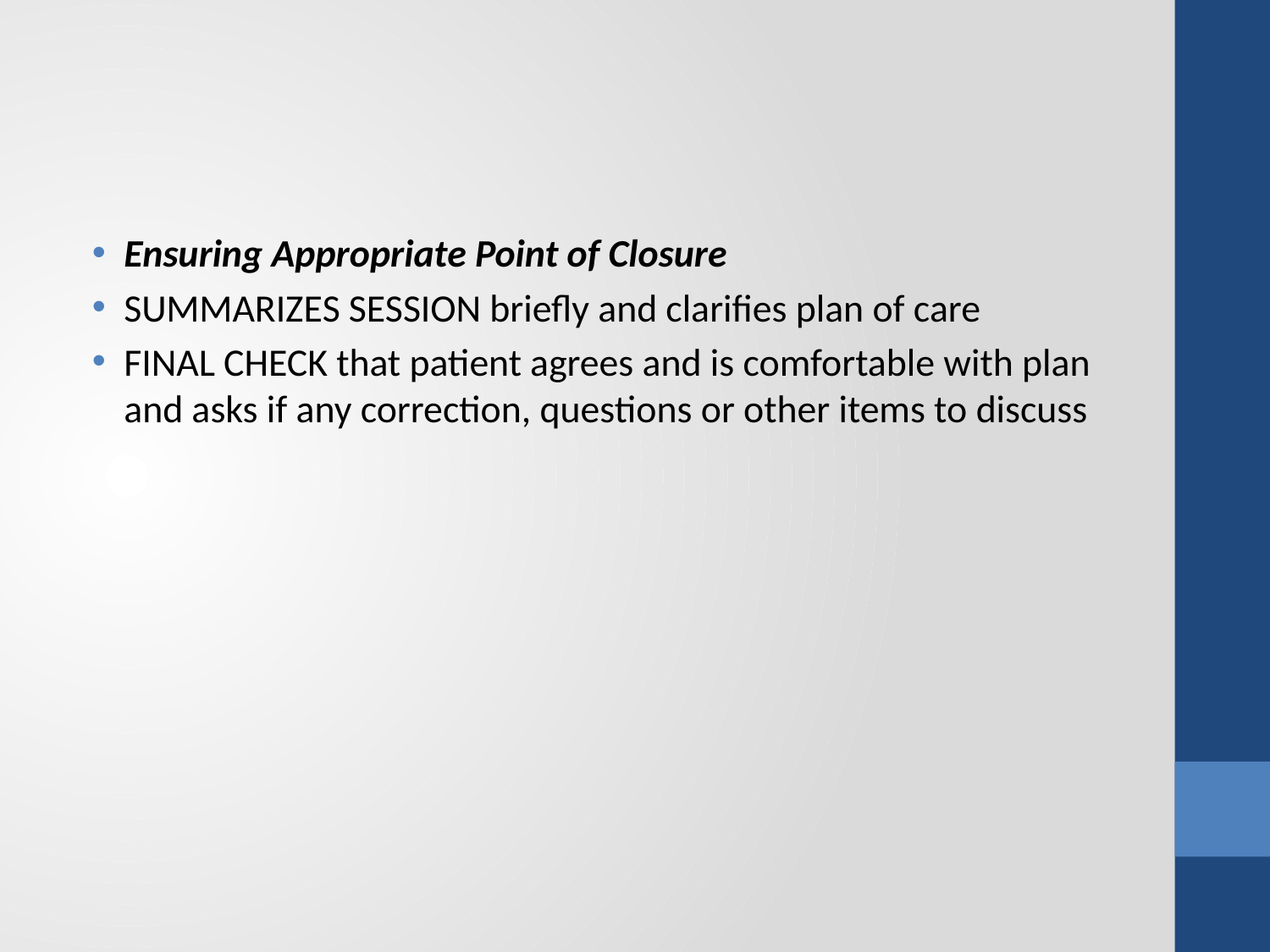

#
Ensuring Appropriate Point of Closure
SUMMARIZES SESSION briefly and clarifies plan of care
FINAL CHECK that patient agrees and is comfortable with plan and asks if any correction, questions or other items to discuss